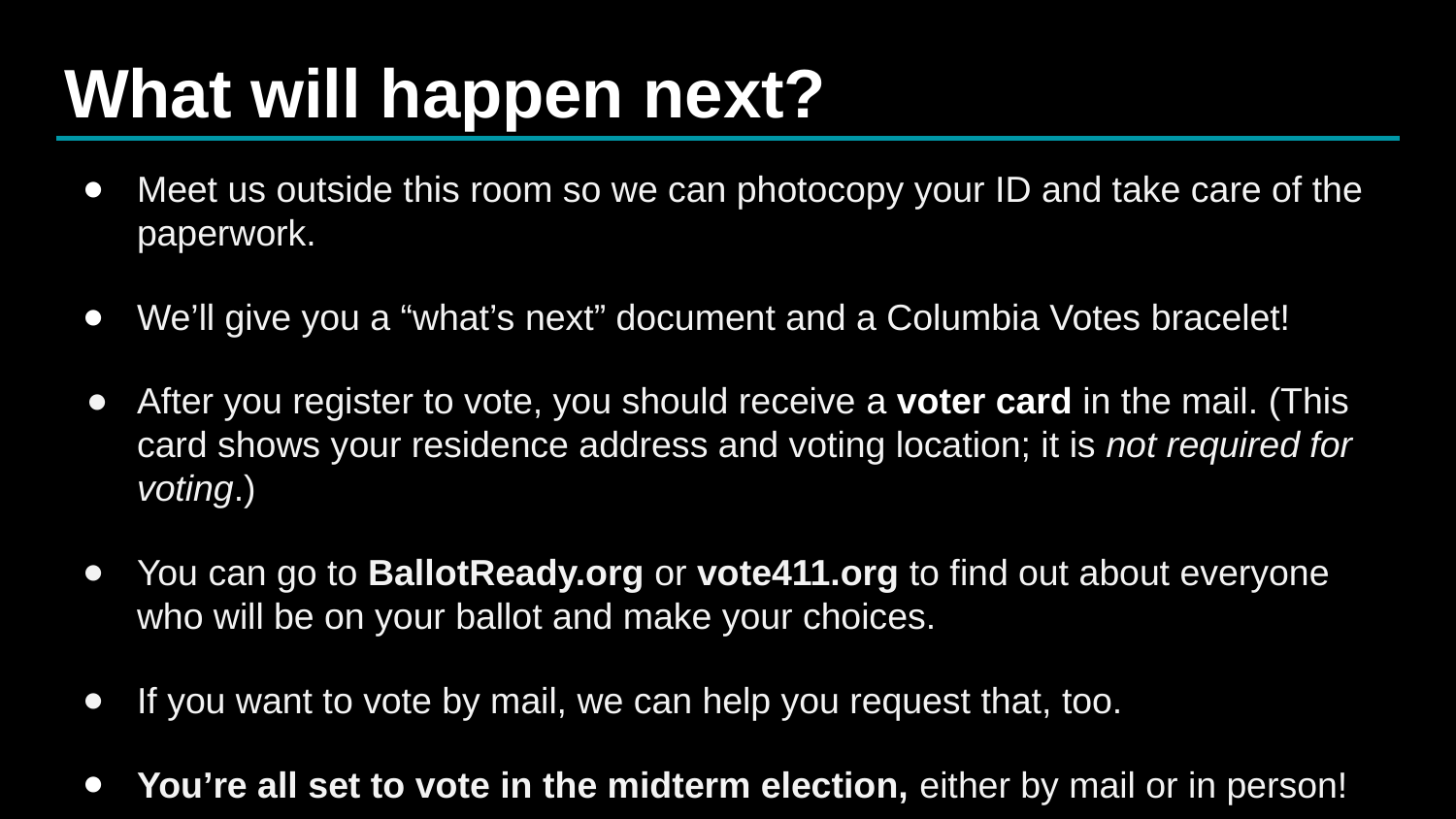

# What will happen next?
Meet us outside this room so we can photocopy your ID and take care of the paperwork.
We’ll give you a “what’s next” document and a Columbia Votes bracelet!
After you register to vote, you should receive a voter card in the mail. (This card shows your residence address and voting location; it is not required for voting.)
You can go to BallotReady.org or vote411.org to find out about everyone who will be on your ballot and make your choices.
If you want to vote by mail, we can help you request that, too.
You’re all set to vote in the midterm election, either by mail or in person!